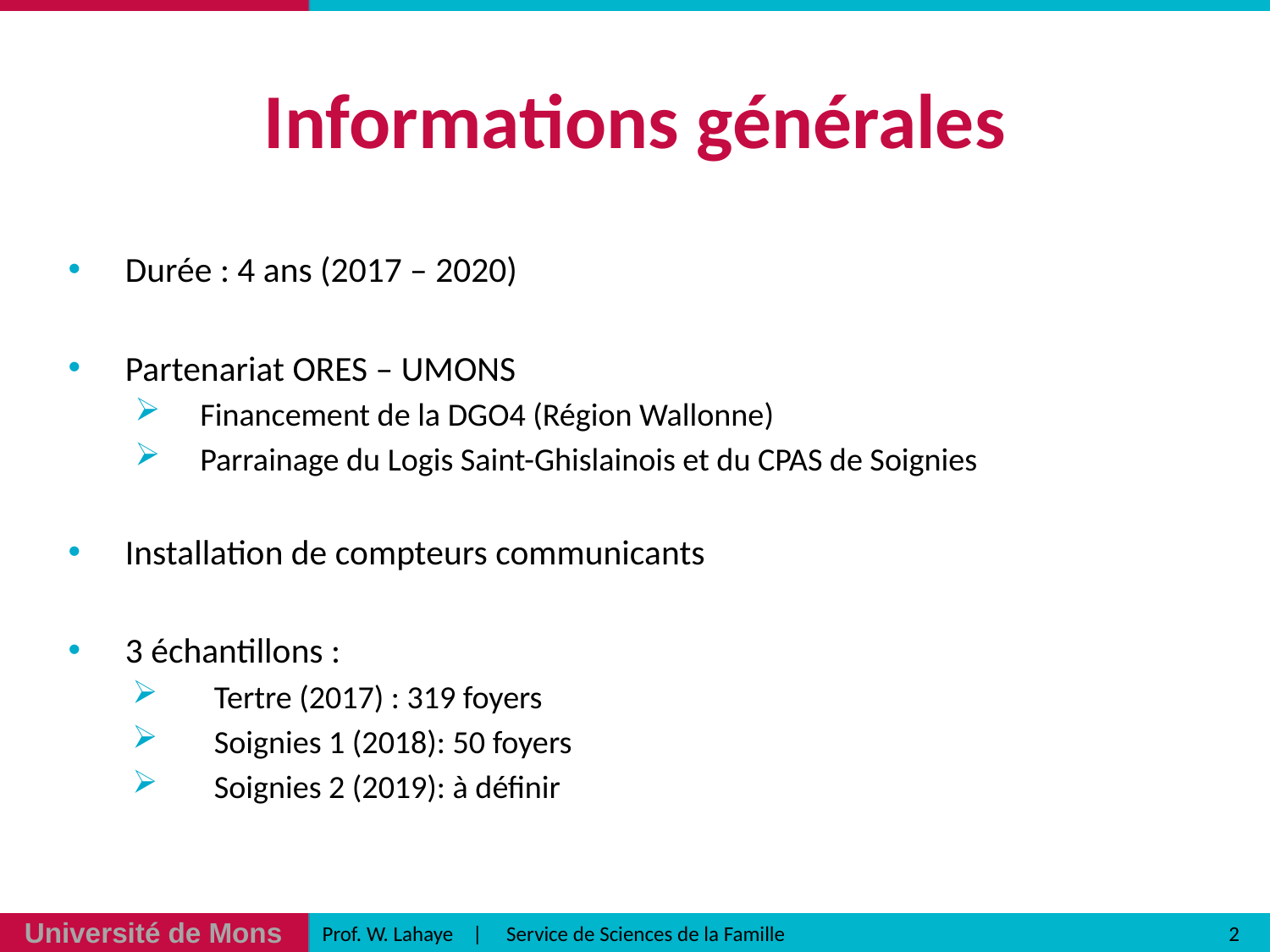

# Informations générales
Durée : 4 ans (2017 – 2020)

Partenariat ORES – UMONS
Financement de la DGO4 (Région Wallonne)
Parrainage du Logis Saint-Ghislainois et du CPAS de Soignies

Installation de compteurs communicants

3 échantillons :
Tertre (2017) : 319 foyers
Soignies 1 (2018): 50 foyers
Soignies 2 (2019): à définir

2
Prof. W. Lahaye    |     Service de Sciences de la Famille